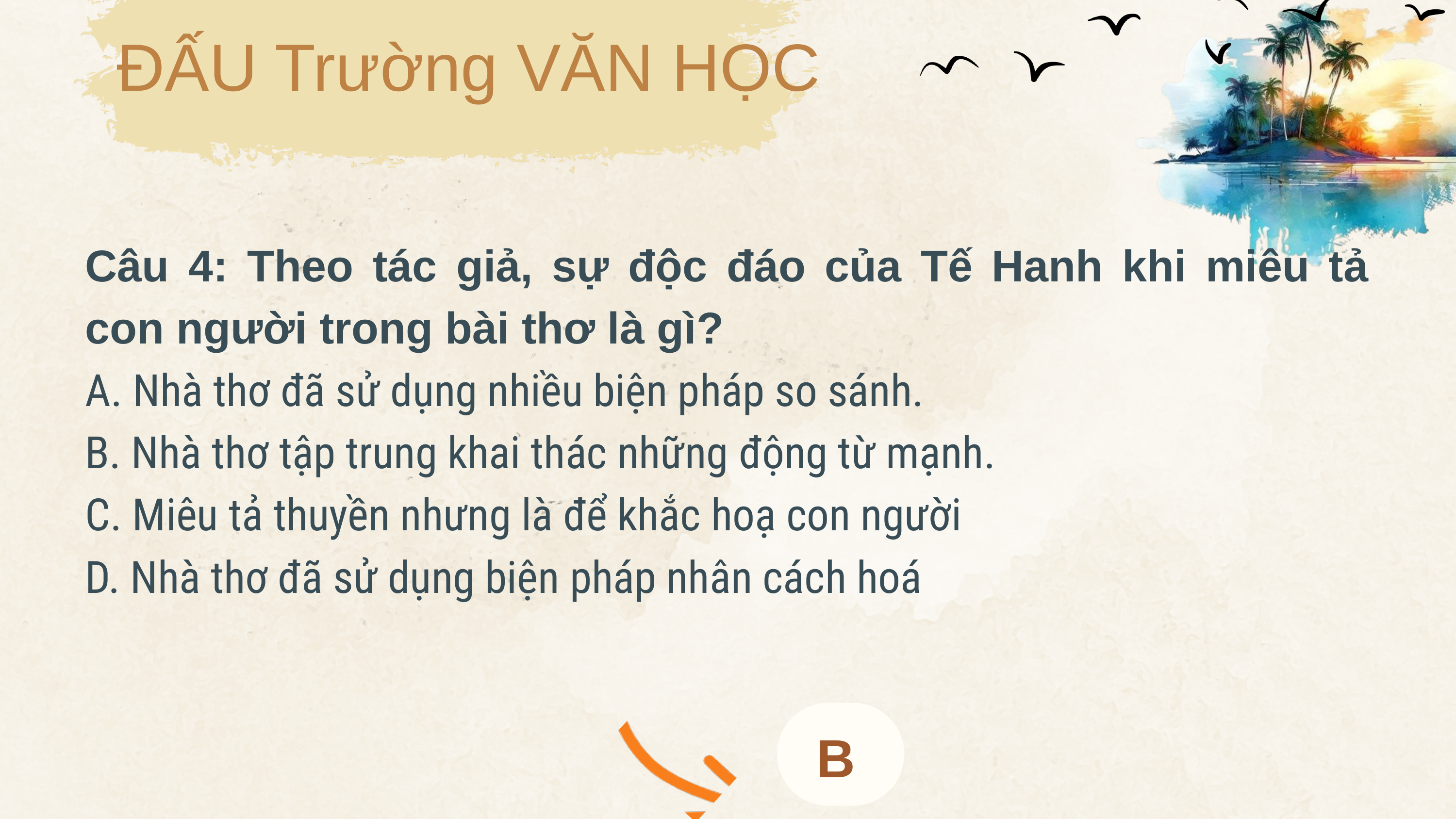

ĐẤU Trường VĂN HỌC
Câu 4: Theo tác giả, sự độc đáo của Tế Hanh khi miêu tả con người trong bài thơ là gì?
A. Nhà thơ đã sử dụng nhiều biện pháp so sánh.
B. Nhà thơ tập trung khai thác những động từ mạnh.
C. Miêu tả thuyền nhưng là để khắc hoạ con người
D. Nhà thơ đã sử dụng biện pháp nhân cách hoá

B